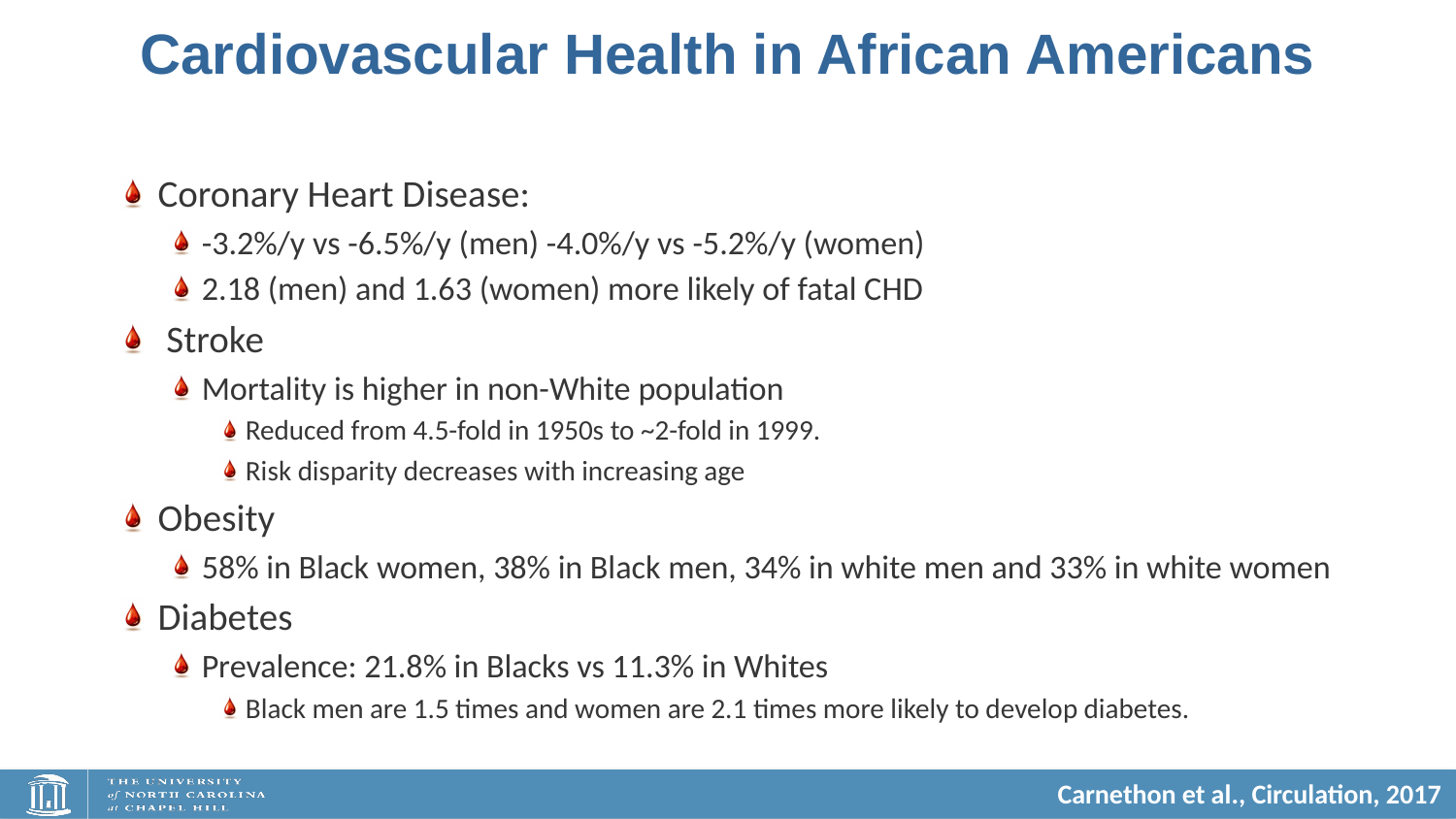

Cardiovascular Health in African Americans
Coronary Heart Disease:
-3.2%/y vs -6.5%/y (men) -4.0%/y vs -5.2%/y (women)
2.18 (men) and 1.63 (women) more likely of fatal CHD
 Stroke
Mortality is higher in non-White population
Reduced from 4.5-fold in 1950s to ~2-fold in 1999.
Risk disparity decreases with increasing age
Obesity
58% in Black women, 38% in Black men, 34% in white men and 33% in white women
Diabetes
Prevalence: 21.8% in Blacks vs 11.3% in Whites
Black men are 1.5 times and women are 2.1 times more likely to develop diabetes.

Carnethon et al., Circulation, 2017